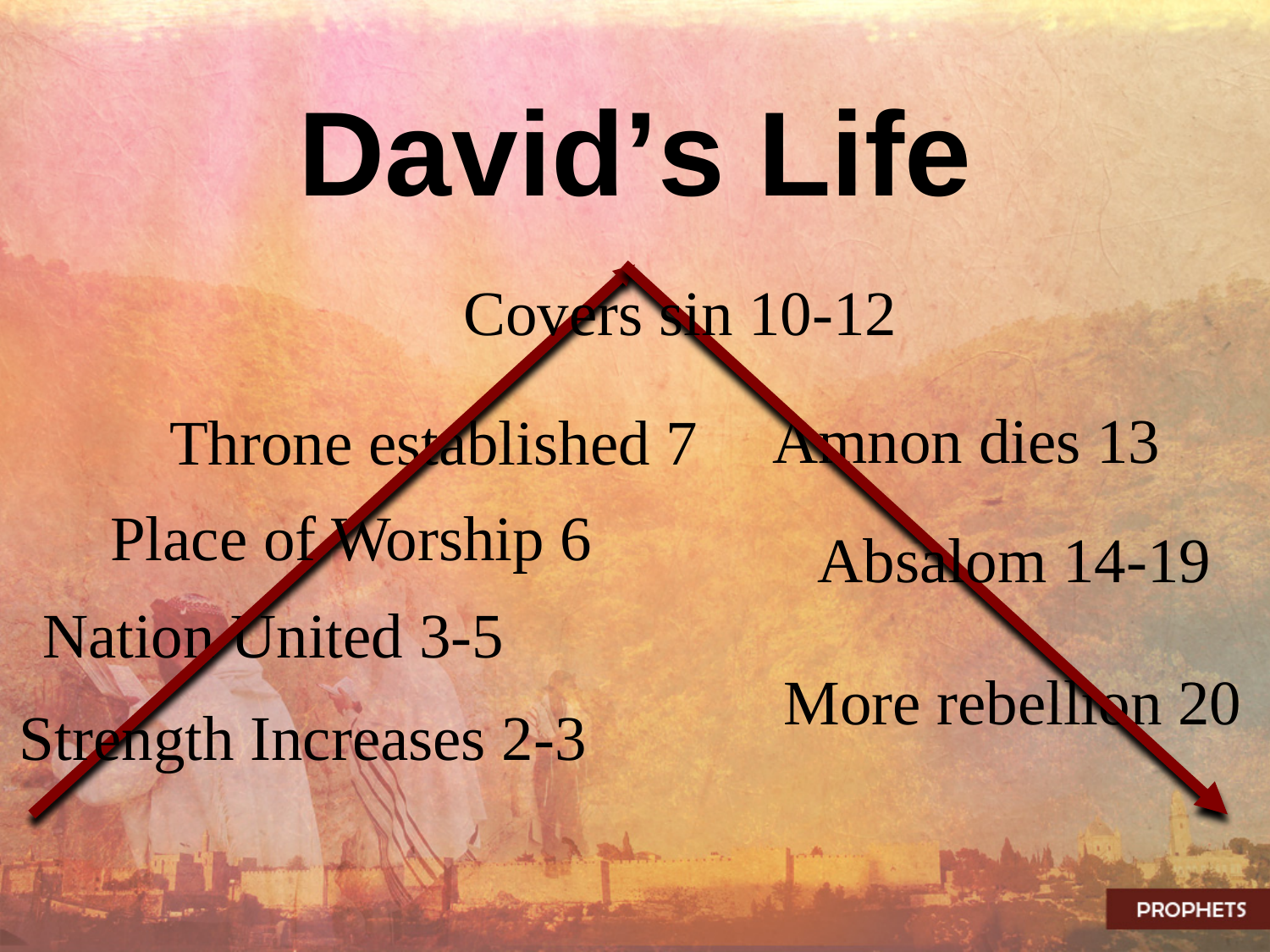

# David’s Life

Covers sin 10-12
Amnon dies 13
Throne established 7
Place of Worship 6
Absalom 14-19
Nation United 3-5
More rebellion 20
Strength Increases 2-3